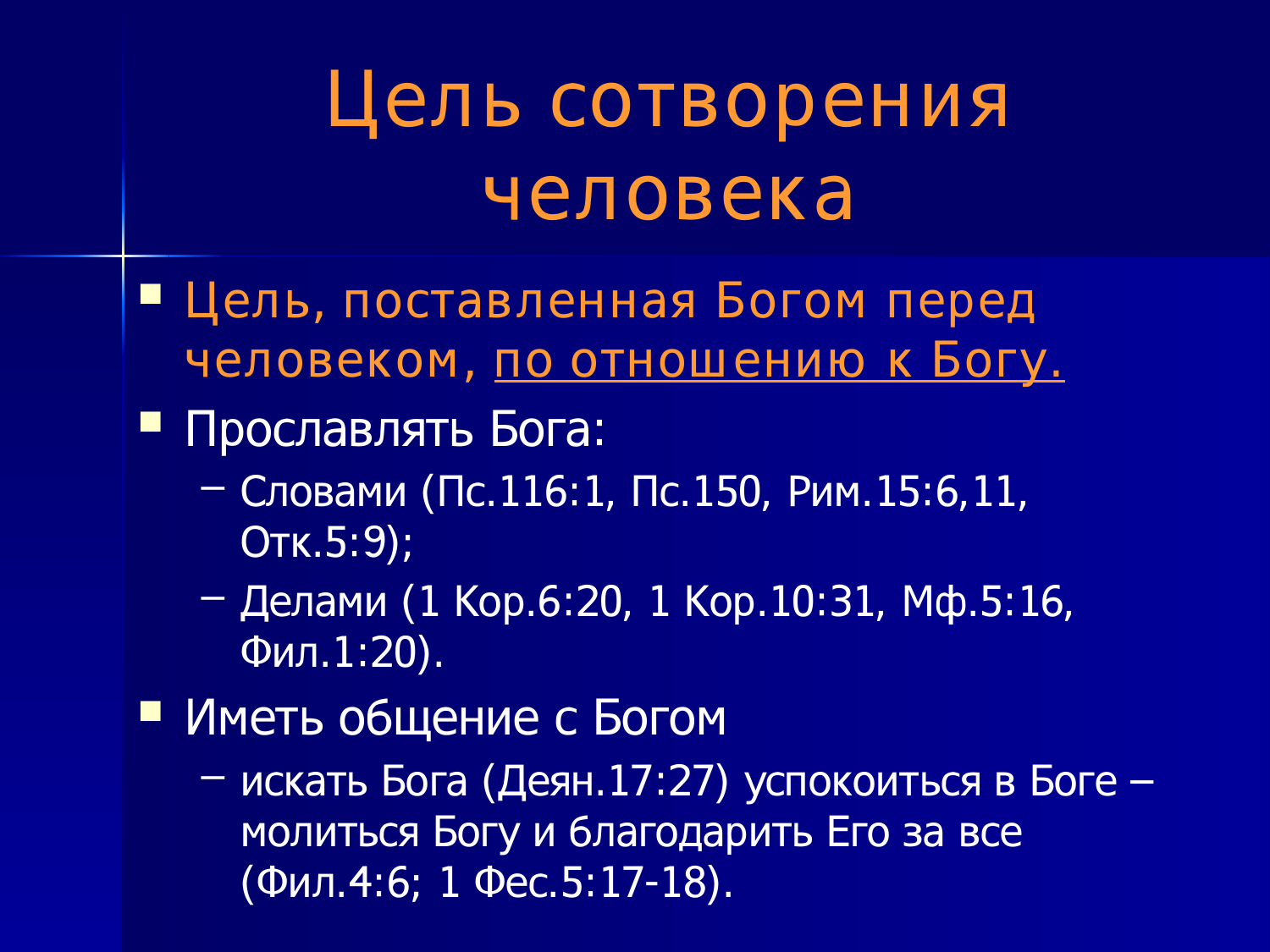

# Цель сотворения человека
Цель, поставленная Богом перед человеком, по отношению к Богу.
Прославлять Бога:
Словами (Пс.116:1, Пс.150, Рим.15:6,11, Отк.5:9);
Делами (1 Кор.6:20, 1 Кор.10:31, Мф.5:16, Фил.1:20).
Иметь общение с Богом
искать Бога (Деян.17:27) успокоиться в Боге –молиться Богу и благодарить Его за все (Фил.4:6; 1 Фес.5:17-18).